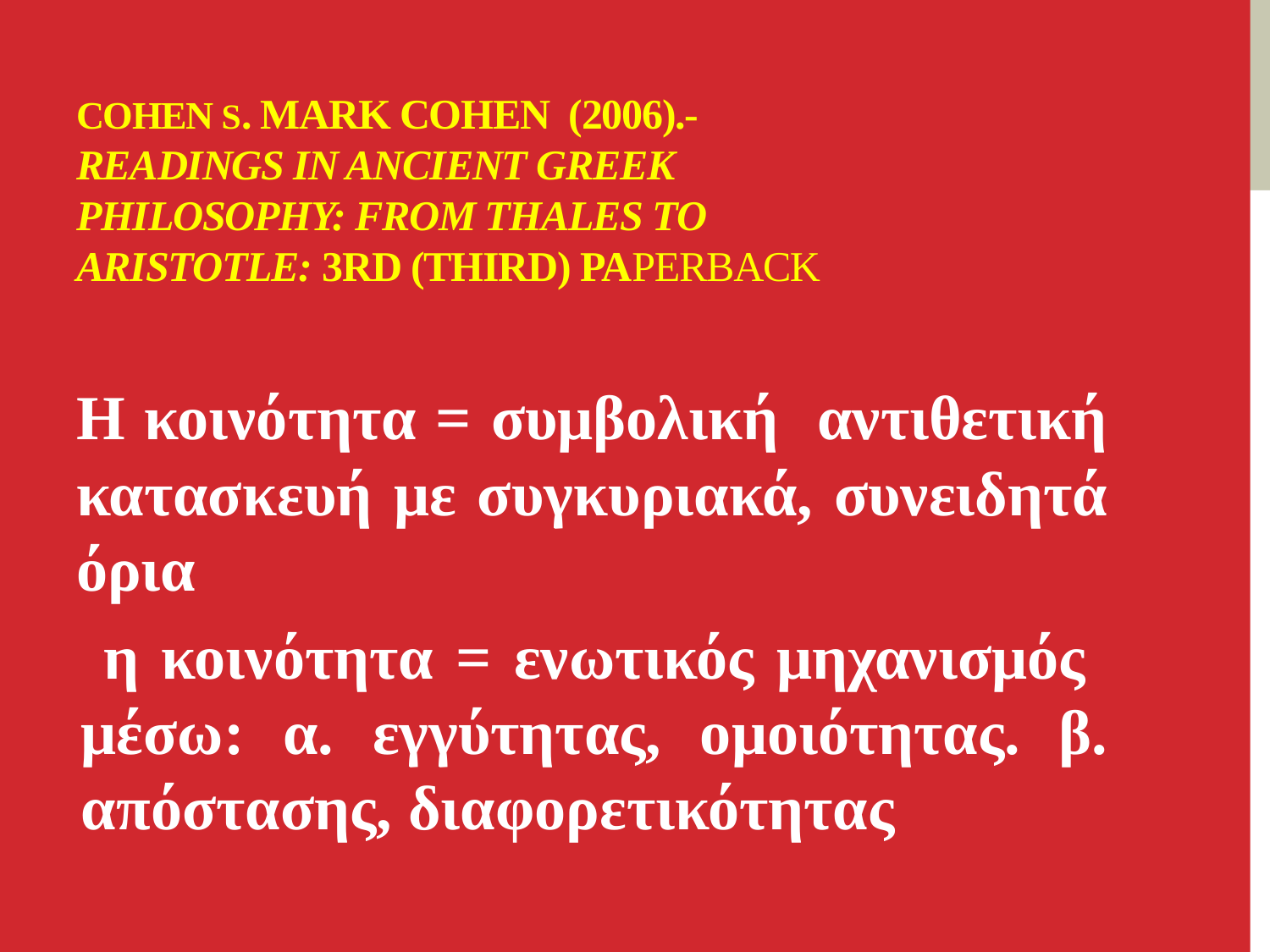

# COHEN S. Mark Cohen  (2006).- Readings in Ancient Greek Philosophy: From Thales to Aristotle: 3rd (third) Paperback

Η κοινότητα = συμβολική  αντιθετική κατασκευή με συγκυριακά, συνειδητά όρια
 η κοινότητα = ενωτικός μηχανισμός  μέσω: α. εγγύτητας, ομοιότητας. β. απόστασης, διαφορετικότητας